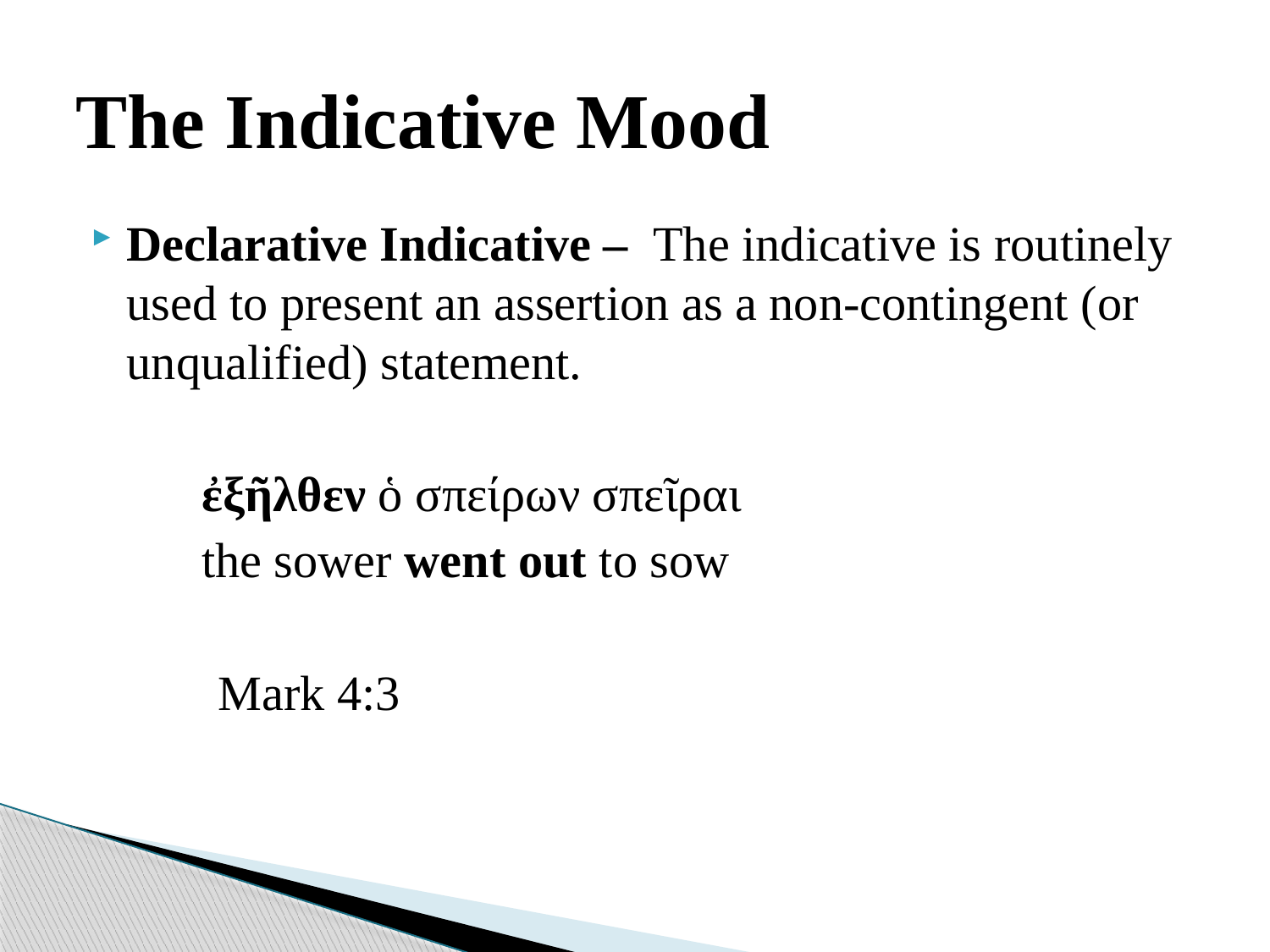

# The Indicative Mood
Declarative Indicative –  The indicative is routinely used to present an assertion as a non-contingent (or unqualified) statement.

         ἐξῆλθεν ὁ σπείρων σπεῖραι
         the sower went out to sow

	Mark 4:3